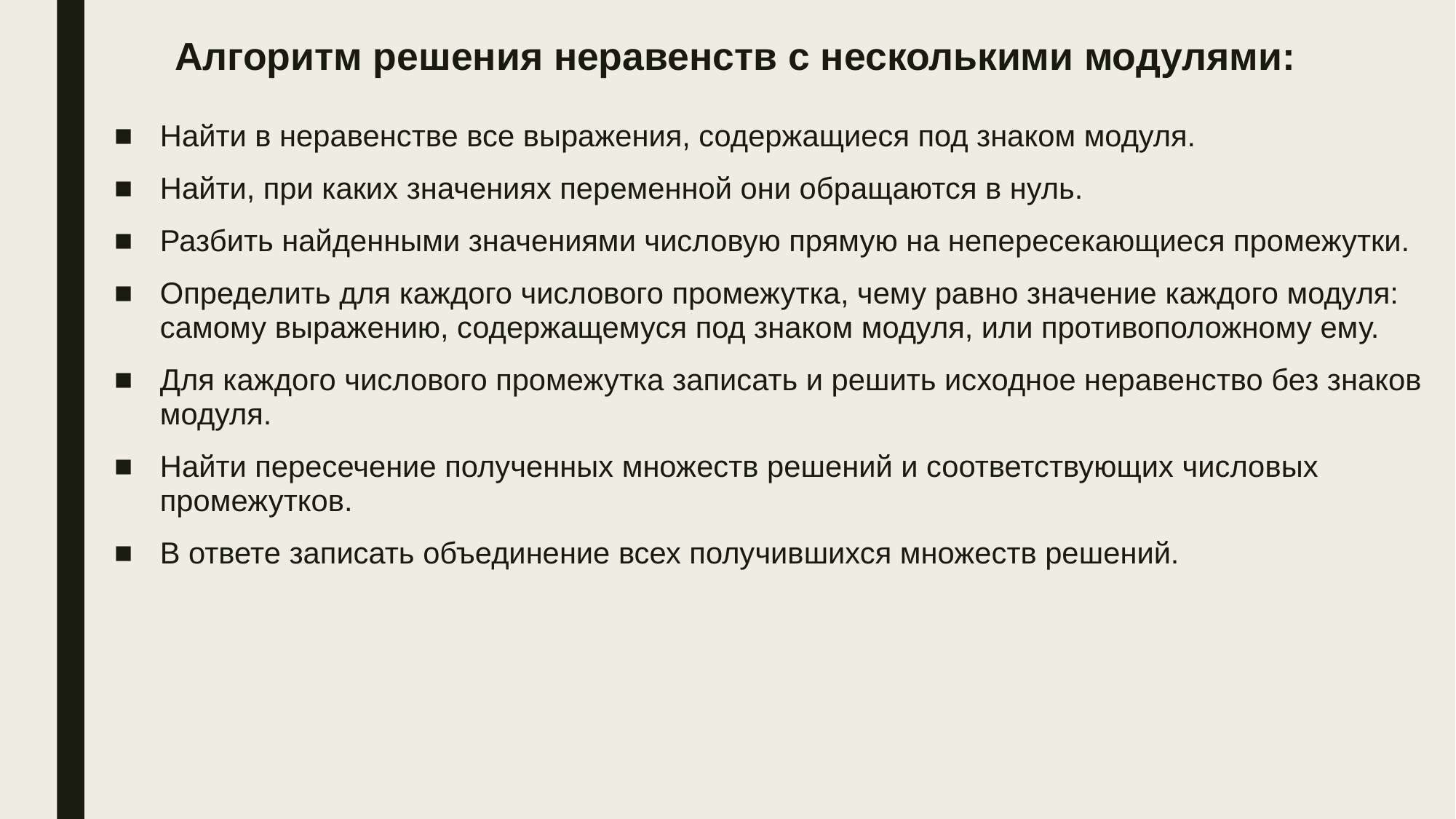

# Алгоритм решения неравенств с несколькими модулями:
Найти в неравенстве все выражения, содержащиеся под знаком модуля.
Найти, при каких значениях переменной они обращаются в нуль.
Разбить найденными значениями числовую прямую на непересекающиеся промежутки.
Определить для каждого числового промежутка, чему равно значение каждого модуля: самому выражению, содержащемуся под знаком модуля, или противоположному ему.
Для каждого числового промежутка записать и решить исходное неравенство без знаков модуля.
Найти пересечение полученных множеств решений и соответствующих числовых промежутков.
В ответе записать объединение всех получившихся множеств решений.